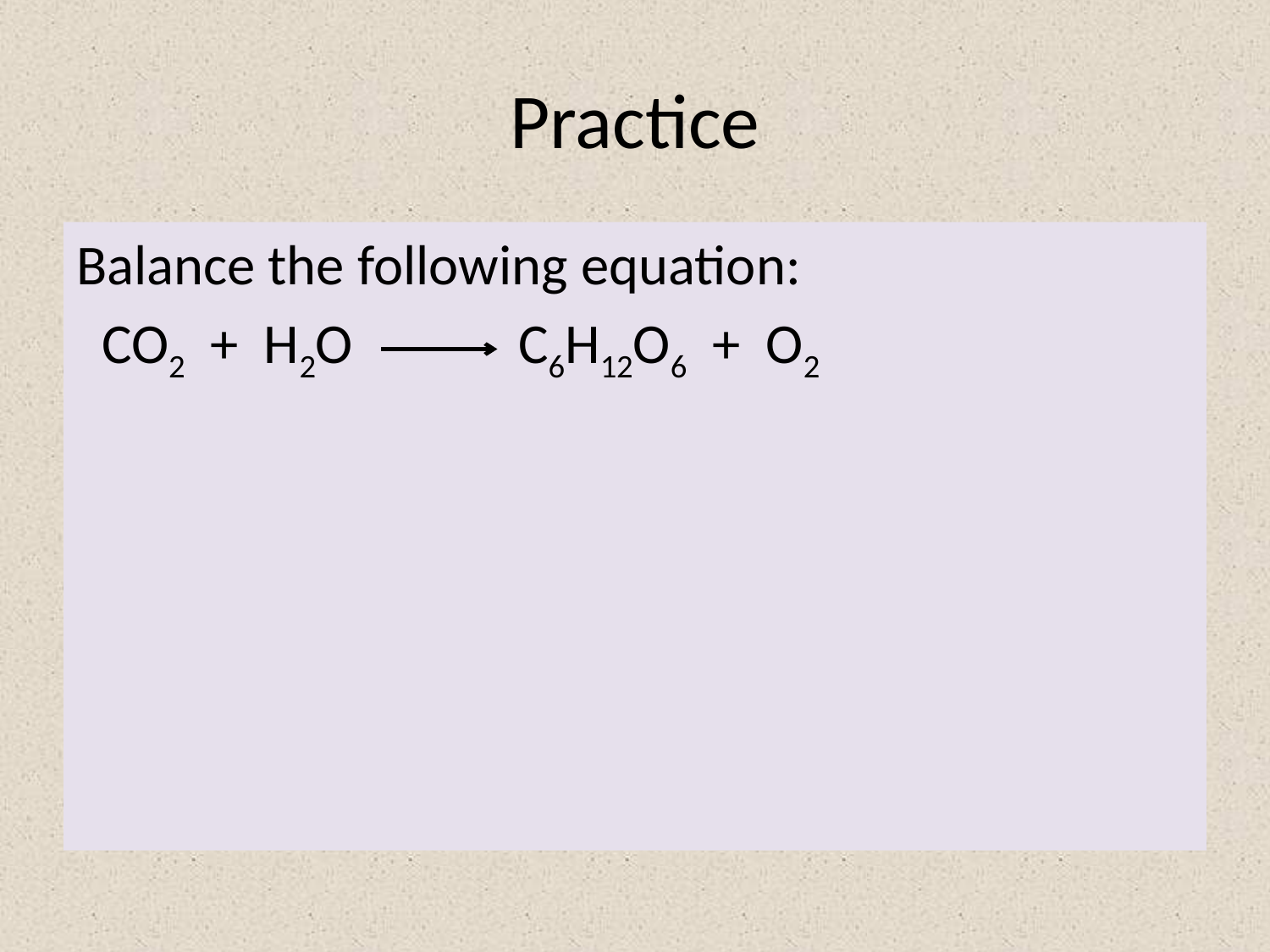

# Practice
Balance the following equation:
  CO2  +  H2O             C6H12O6  +  O2